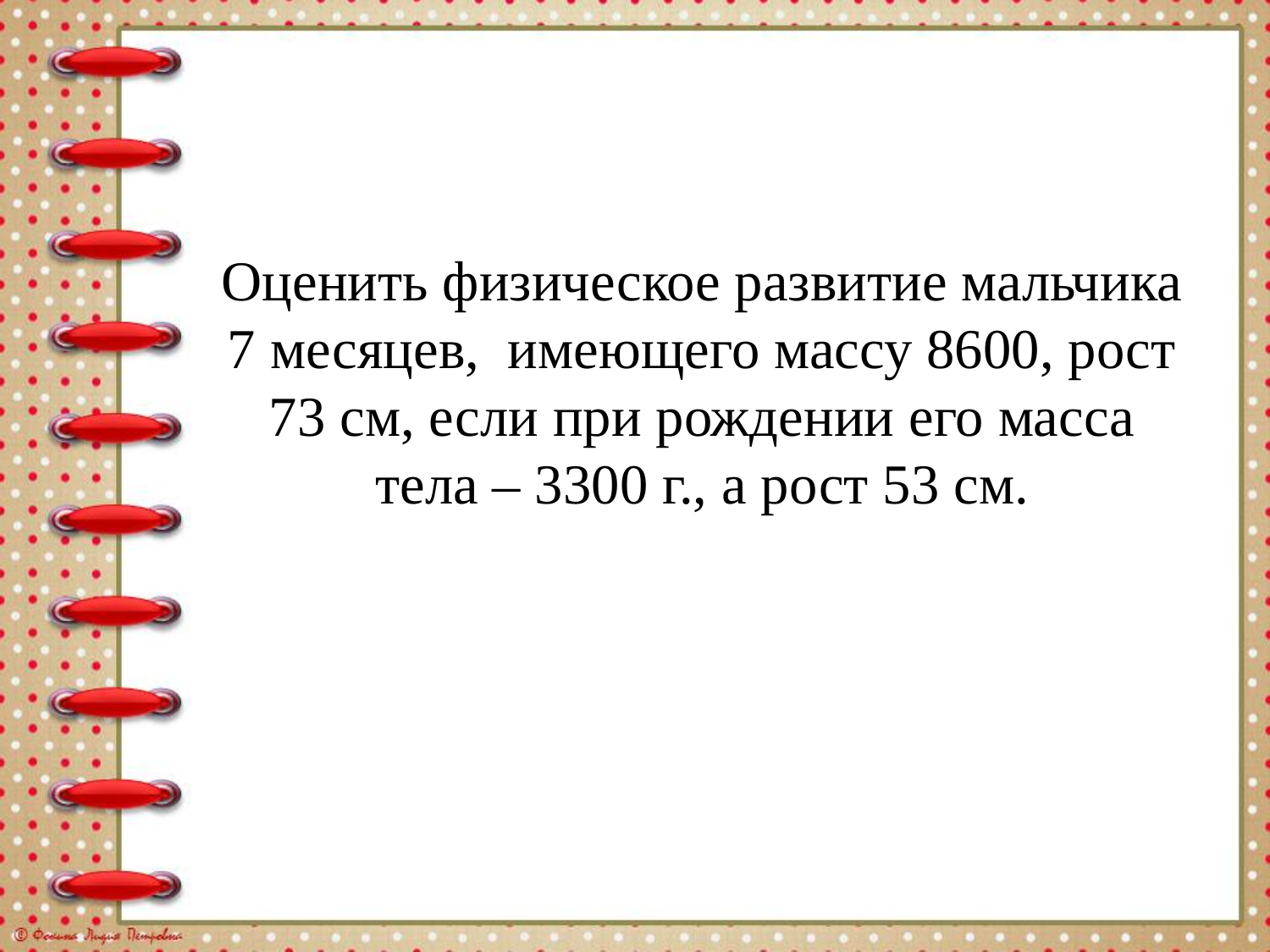

Оценить физическое развитие мальчика 7 месяцев,  имеющего массу 8600, рост 73 см, если при рождении его масса тела – 3300 г., а рост 53 см.